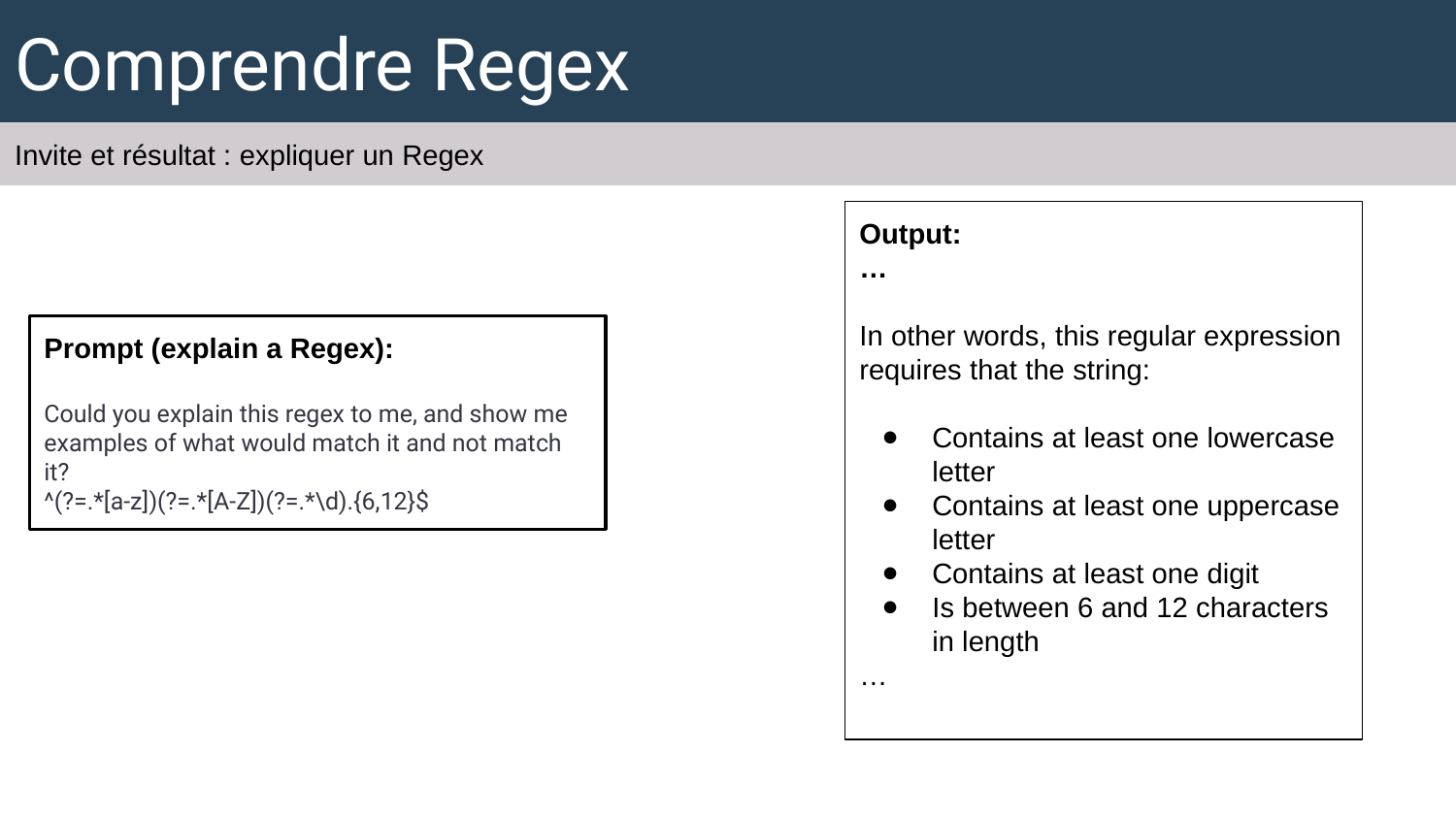

# Comprendre Regex

Invite et résultat : expliquer un Regex
Output:
…

In other words, this regular expression requires that the string:

Contains at least one lowercase letter
Contains at least one uppercase letter
Contains at least one digit
Is between 6 and 12 characters in length
…
Prompt (explain a Regex):

Could you explain this regex to me, and show me examples of what would match it and not match it?
^(?=.*[a-z])(?=.*[A-Z])(?=.*\d).{6,12}$